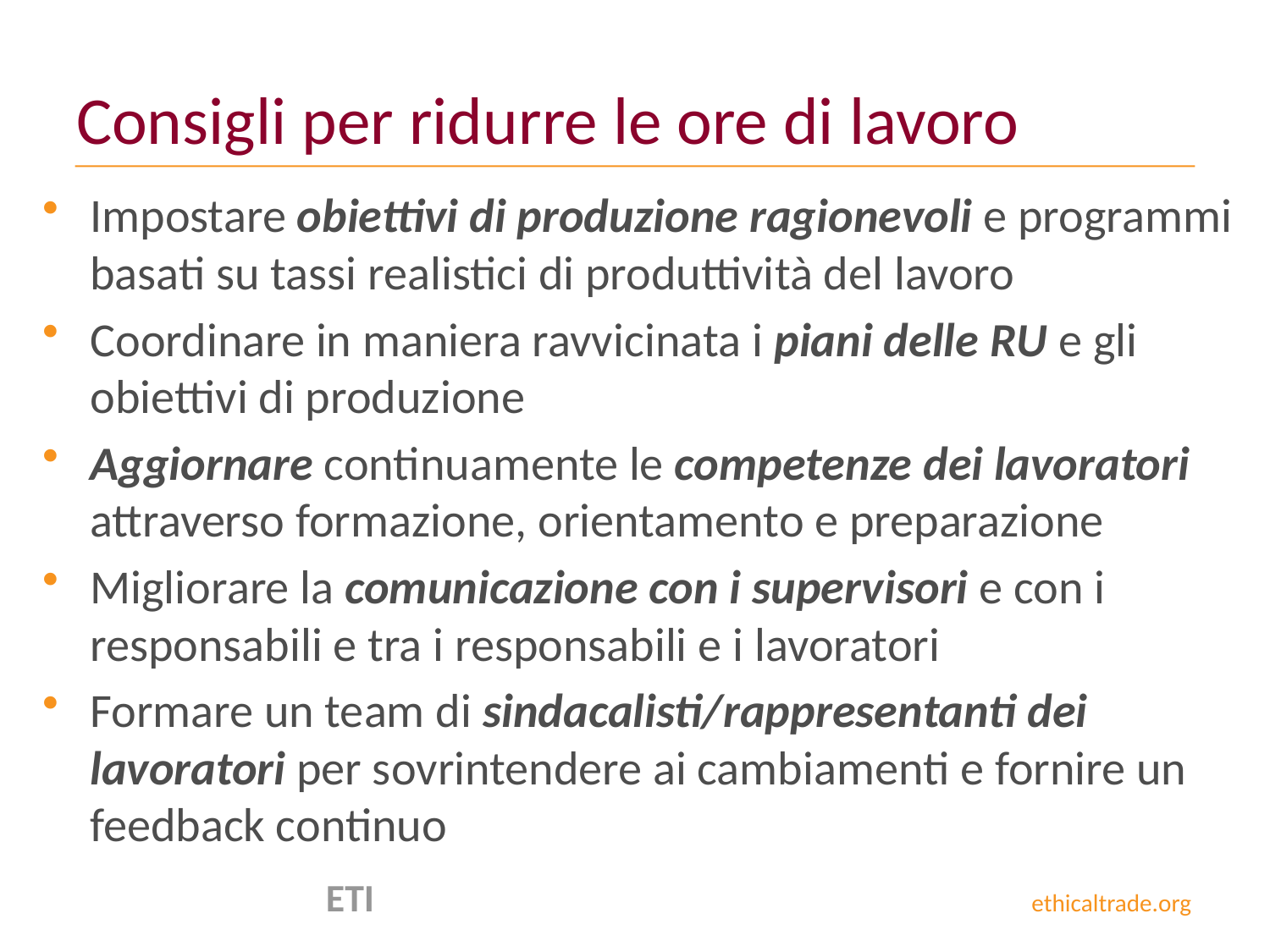

# Consigli per ridurre le ore di lavoro
Impostare obiettivi di produzione ragionevoli e programmi basati su tassi realistici di produttività del lavoro
Coordinare in maniera ravvicinata i piani delle RU e gli obiettivi di produzione
Aggiornare continuamente le competenze dei lavoratori attraverso formazione, orientamento e preparazione
Migliorare la comunicazione con i supervisori e con i responsabili e tra i responsabili e i lavoratori
Formare un team di sindacalisti/rappresentanti dei lavoratori per sovrintendere ai cambiamenti e fornire un feedback continuo
  ETI                                                                                                                       ethicaltrade.org